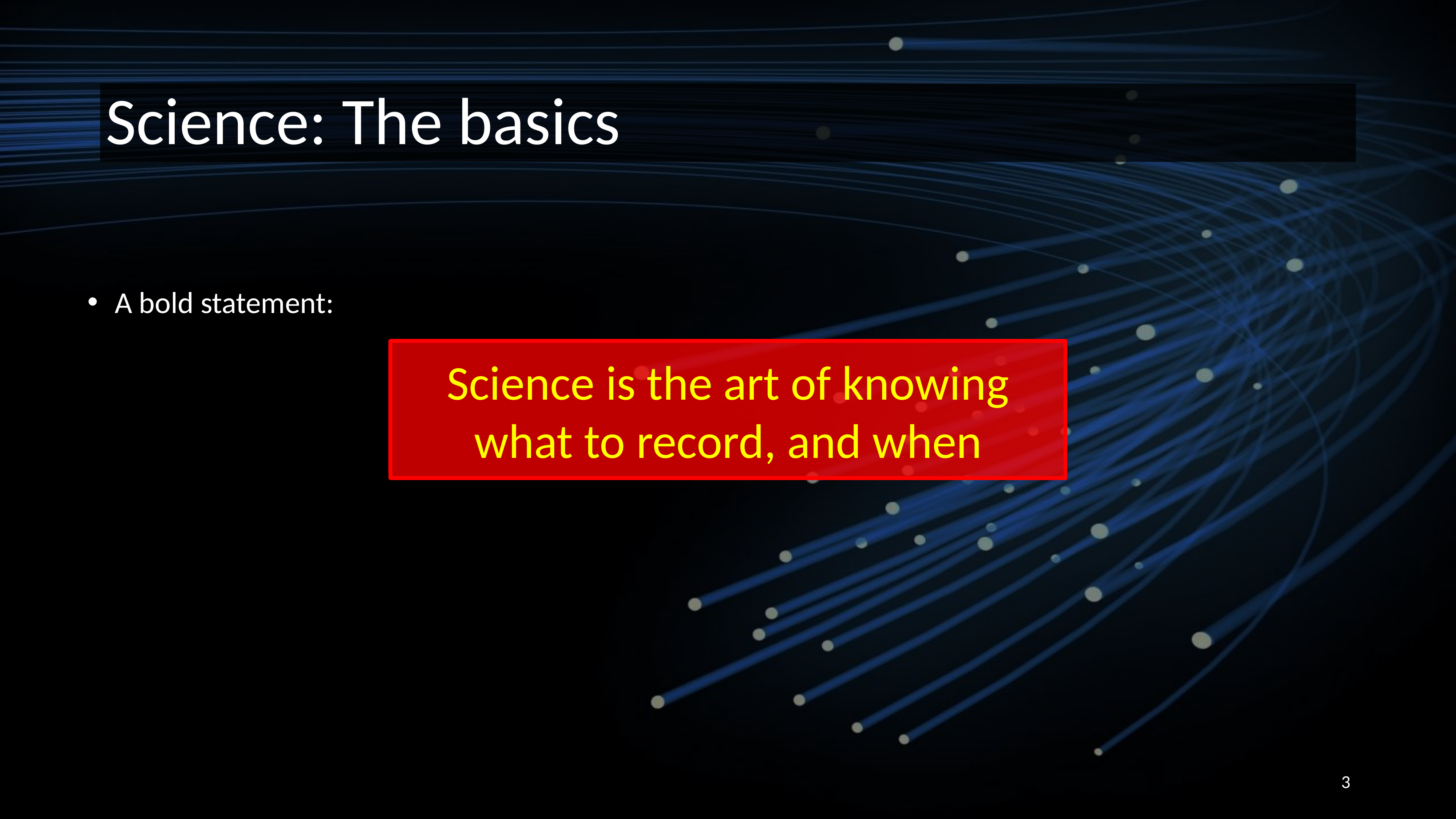

# Science: The basics
A bold statement:
Science is the art of knowing
what to record, and when
3